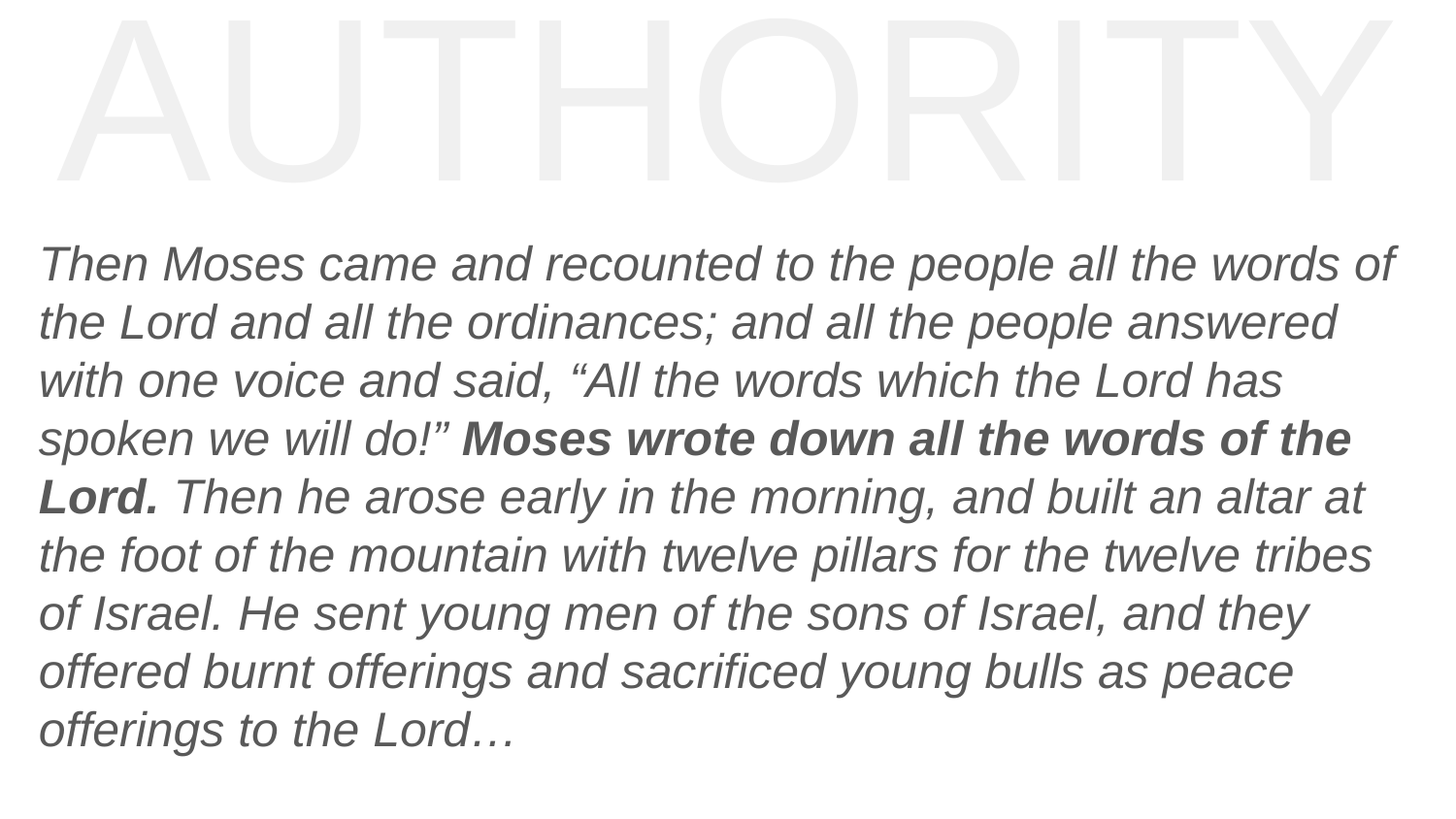

AUTHORITY
Then Moses came and recounted to the people all the words of the Lord and all the ordinances; and all the people answered with one voice and said, “All the words which the Lord has spoken we will do!” Moses wrote down all the words of the Lord. Then he arose early in the morning, and built an altar at the foot of the mountain with twelve pillars for the twelve tribes of Israel. He sent young men of the sons of Israel, and they offered burnt offerings and sacrificed young bulls as peace offerings to the Lord…

(Exodus 24:3-8)